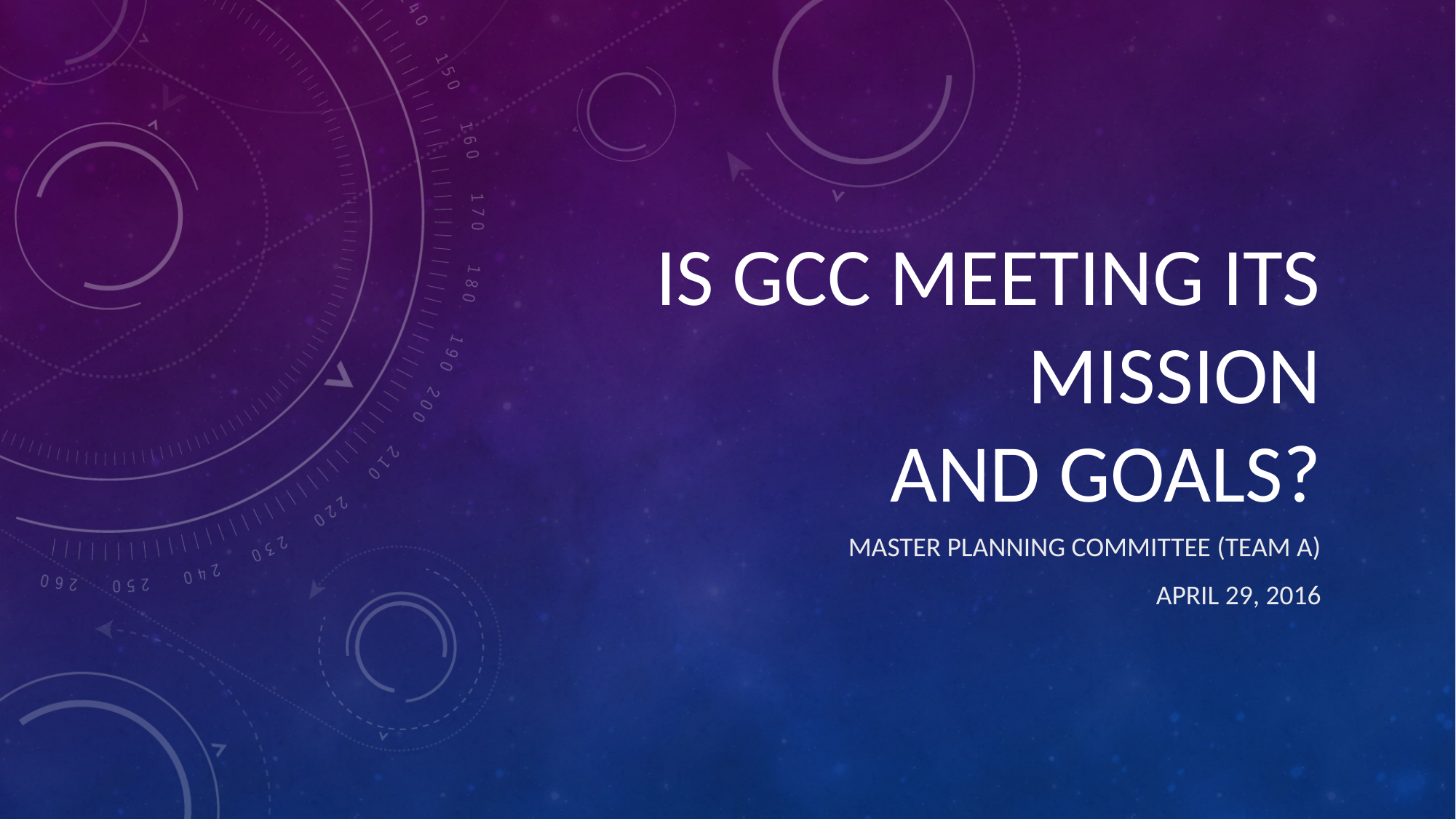

# Is GCC Meeting Its Mission and Goals?
Master Planning Committee (Team A)
April 29, 2016